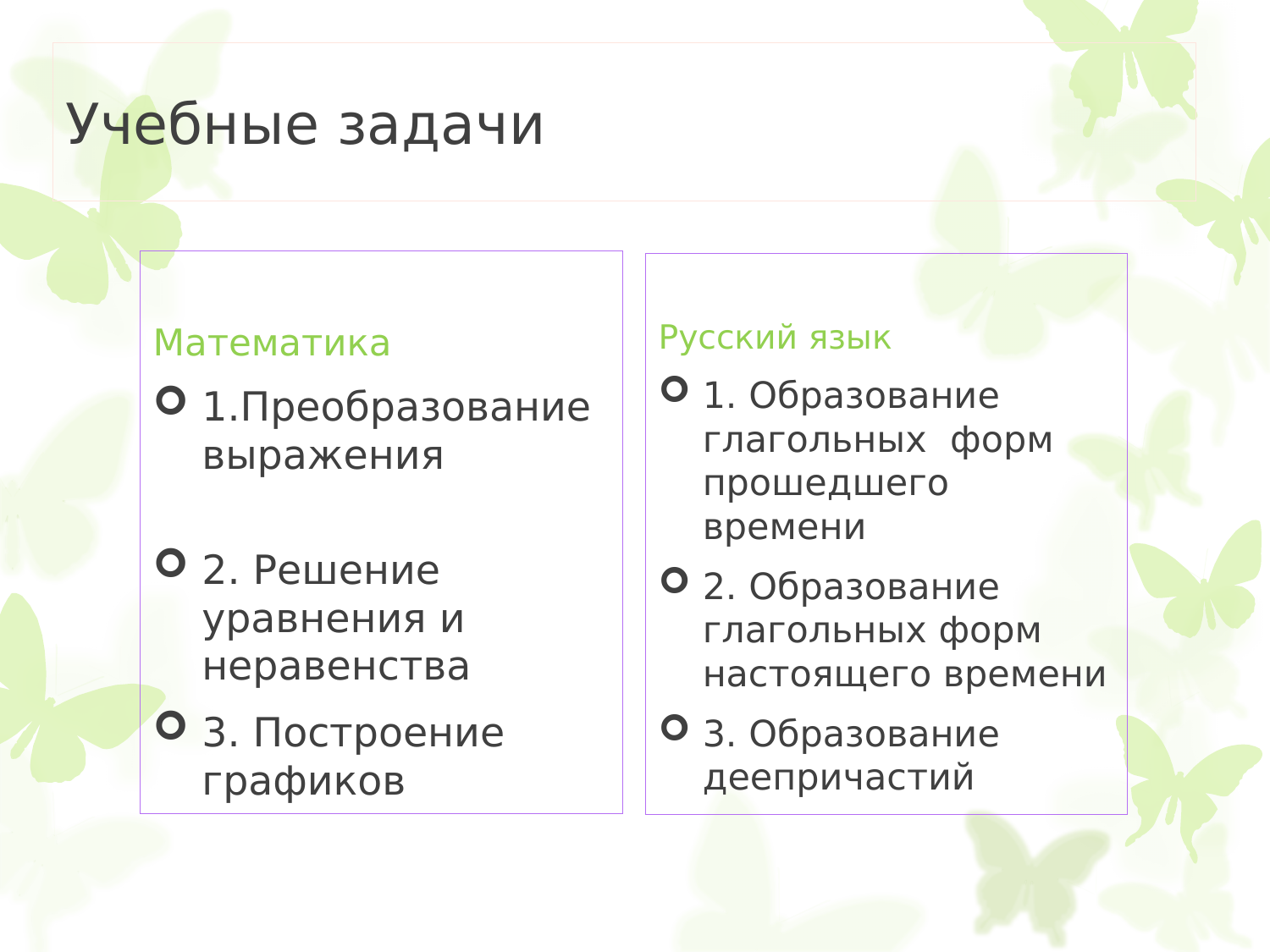

# Учебные задачи

Математика
1.Преобразование выражения
2. Решение уравнения и неравенства
3. Построение графиков

Русский язык
1. Образование глагольных  форм прошедшего времени
2. Образование глагольных форм настоящего времени
3. Образование деепричастий